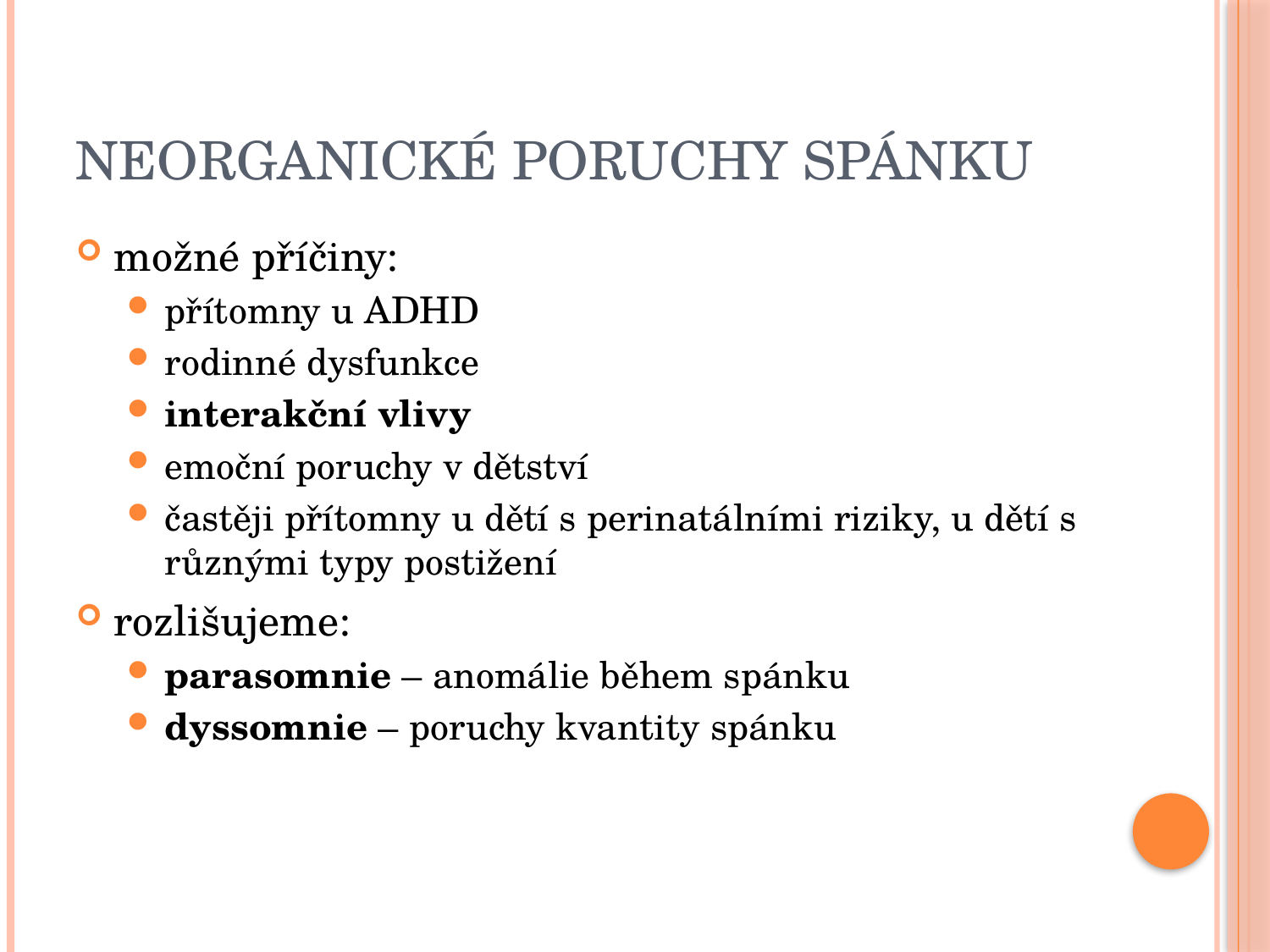

# neorganické poruchy spánku
možné příčiny:
přítomny u ADHD
rodinné dysfunkce
interakční vlivy
emoční poruchy v dětství
častěji přítomny u dětí s perinatálními riziky, u dětí s různými typy postižení
rozlišujeme:
parasomnie – anomálie během spánku
dyssomnie – poruchy kvantity spánku